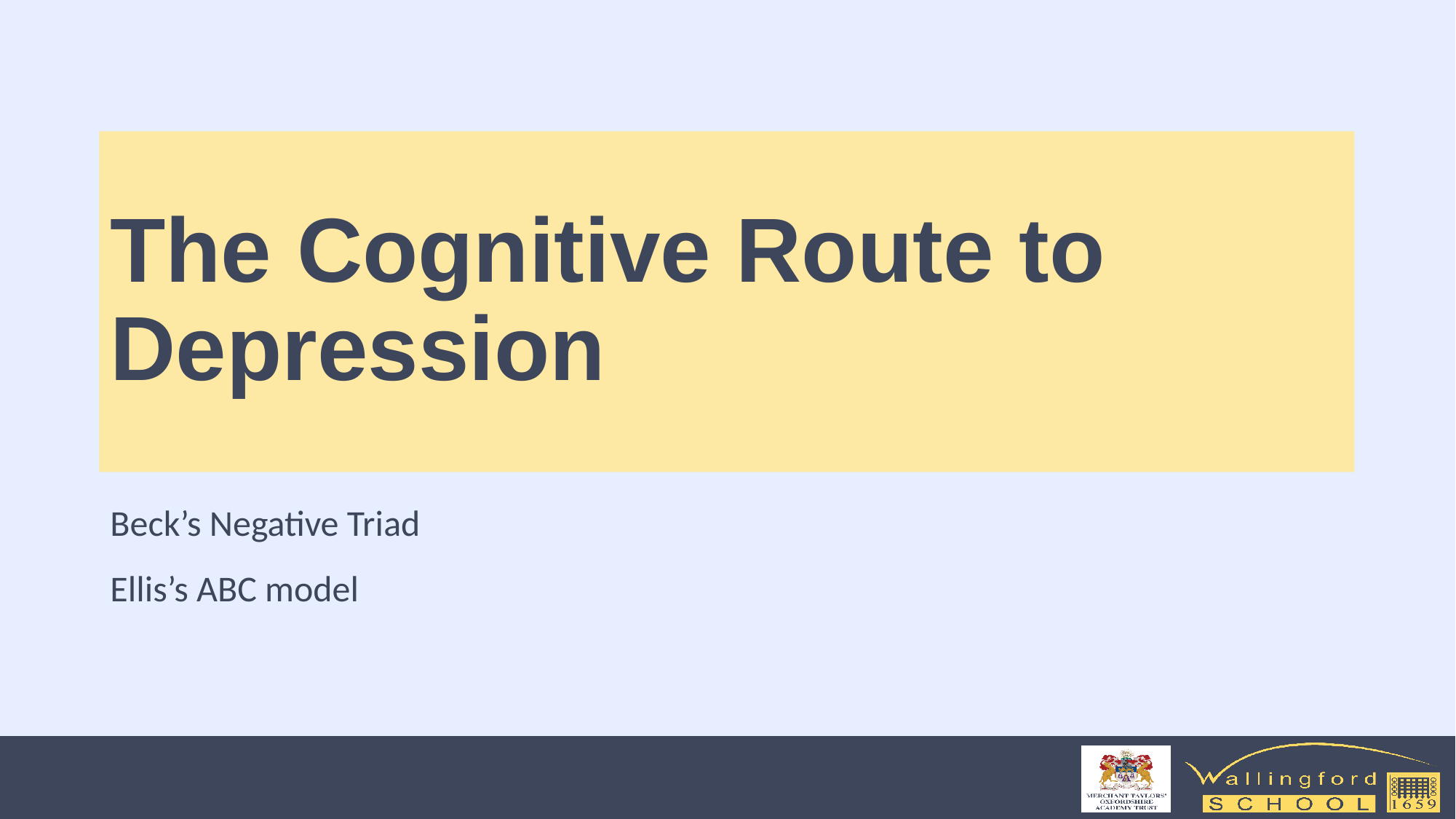

# The Cognitive Route to Depression
Beck’s Negative Triad
Ellis’s ABC model